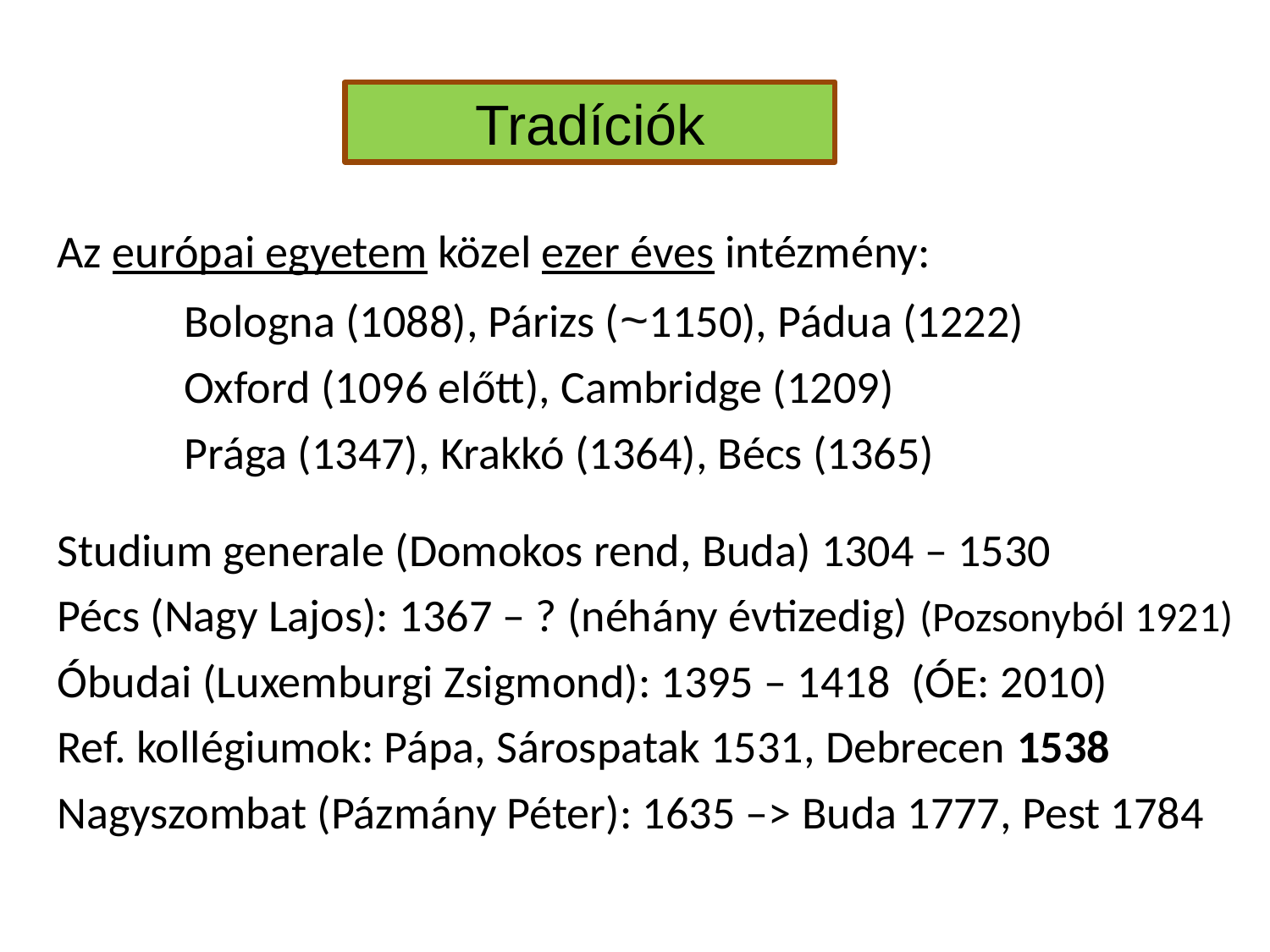

Tradíciók
Az európai egyetem közel ezer éves intézmény:
	Bologna (1088), Párizs (~1150), Pádua (1222)
	Oxford (1096 előtt), Cambridge (1209)
	Prága (1347), Krakkó (1364), Bécs (1365)
Studium generale (Domokos rend, Buda) 1304 – 1530
Pécs (Nagy Lajos): 1367 – ? (néhány évtizedig) (Pozsonyból 1921)
Óbudai (Luxemburgi Zsigmond): 1395 – 1418  (ÓE: 2010)
Ref. kollégiumok: Pápa, Sárospatak 1531, Debrecen 1538
Nagyszombat (Pázmány Péter): 1635 –> Buda 1777, Pest 1784